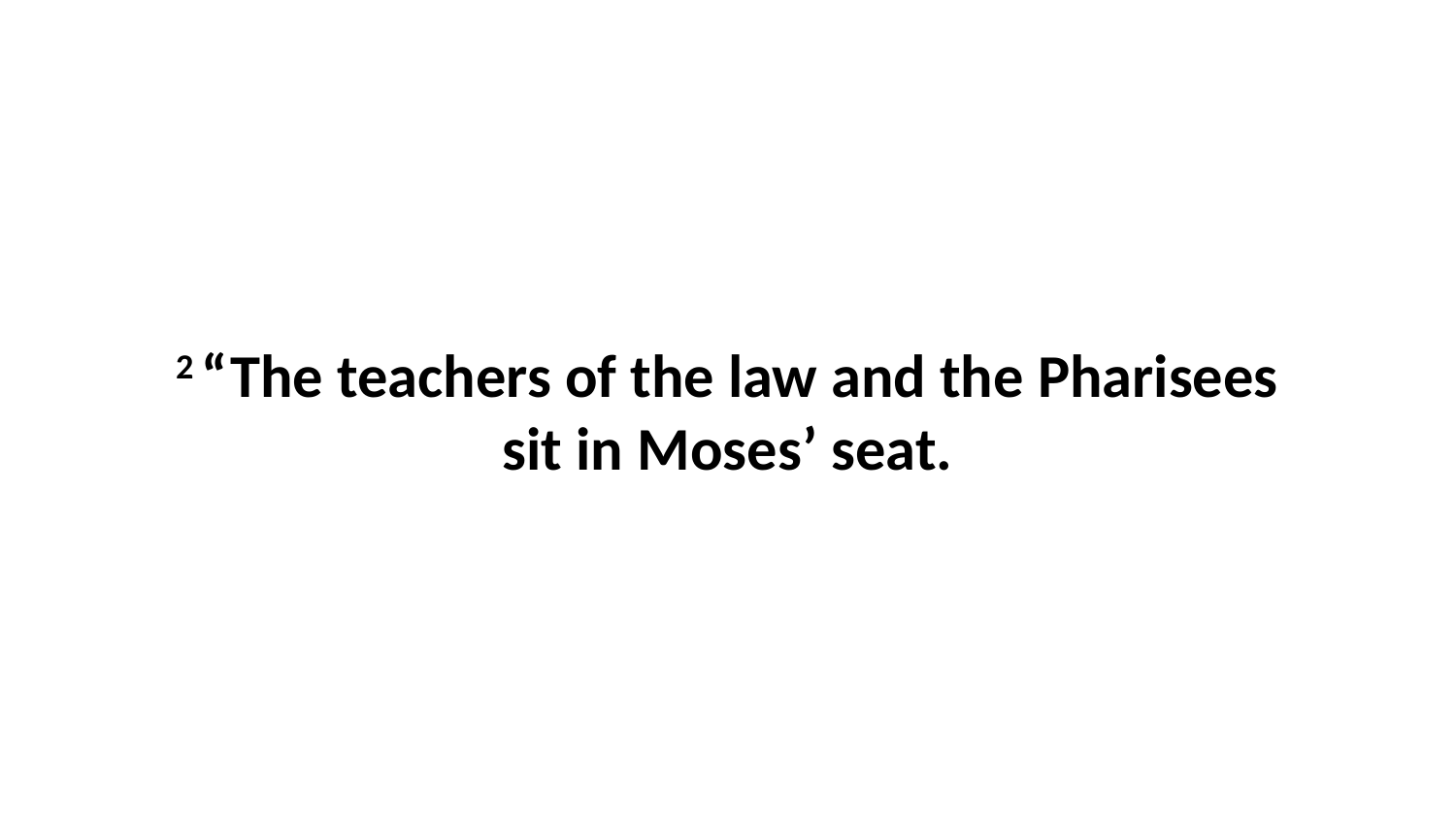

2 “The teachers of the law and the Pharisees sit in Moses’ seat.